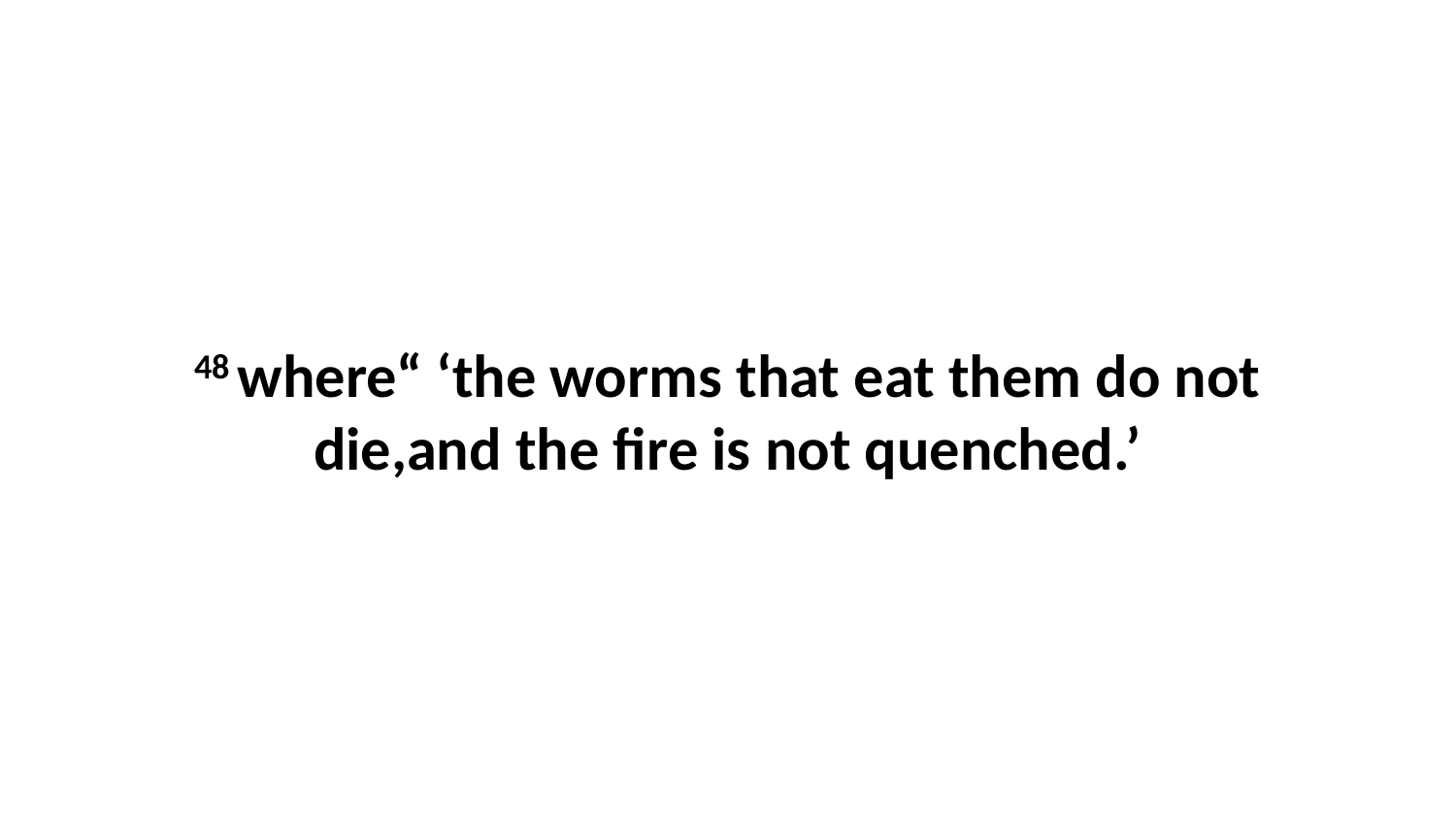

48 where“ ‘the worms that eat them do not die,and the fire is not quenched.’